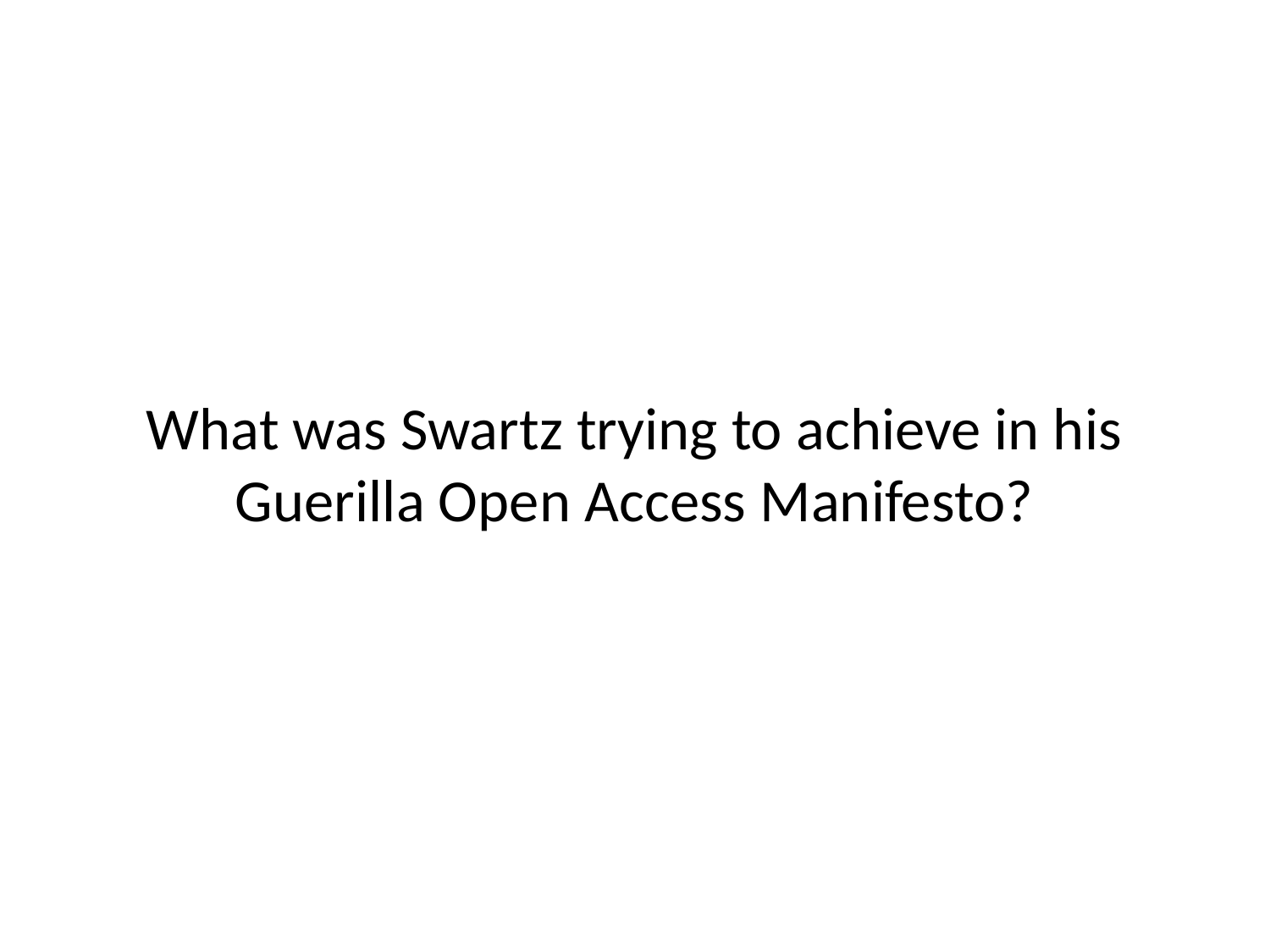

# What was Swartz trying to achieve in his Guerilla Open Access Manifesto?